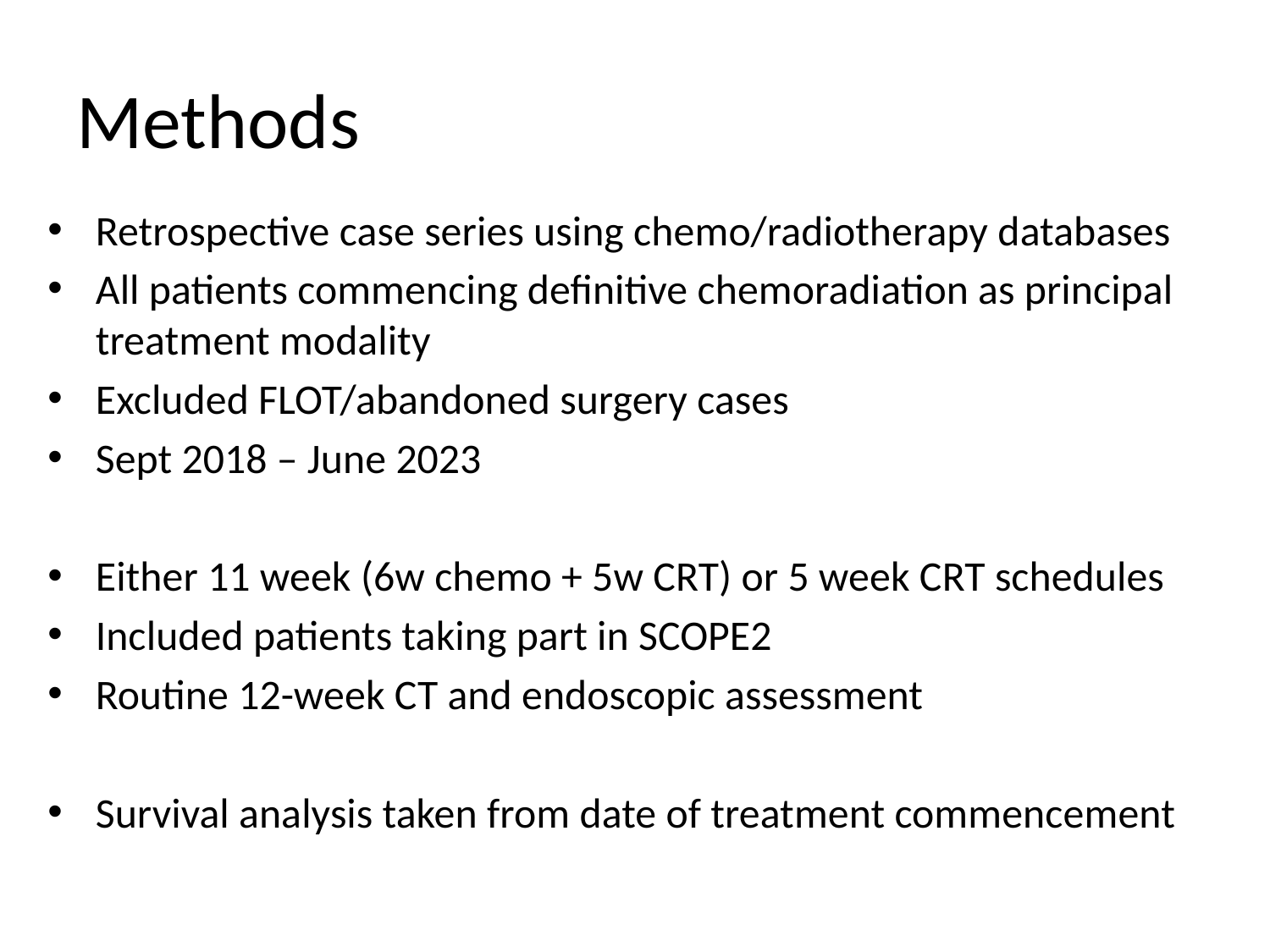

# Methods
Retrospective case series using chemo/radiotherapy databases
All patients commencing definitive chemoradiation as principal treatment modality
Excluded FLOT/abandoned surgery cases
Sept 2018 – June 2023

Either 11 week (6w chemo + 5w CRT) or 5 week CRT schedules
Included patients taking part in SCOPE2
Routine 12-week CT and endoscopic assessment

Survival analysis taken from date of treatment commencement